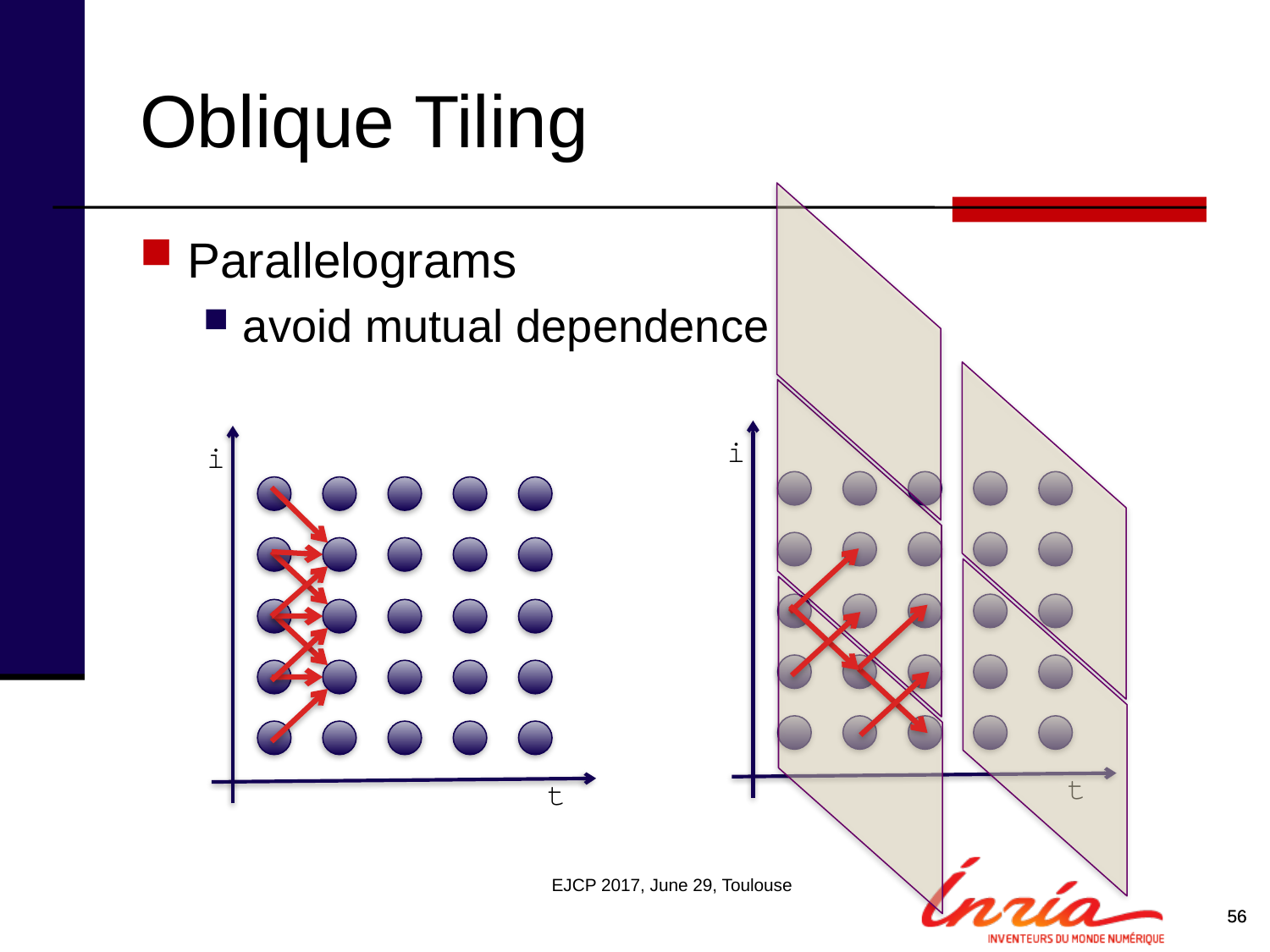

# Oblique Tiling

Parallelograms
avoid mutual dependence
i

t
i

t
EJCP 2017, June 29, Toulouse
56
56